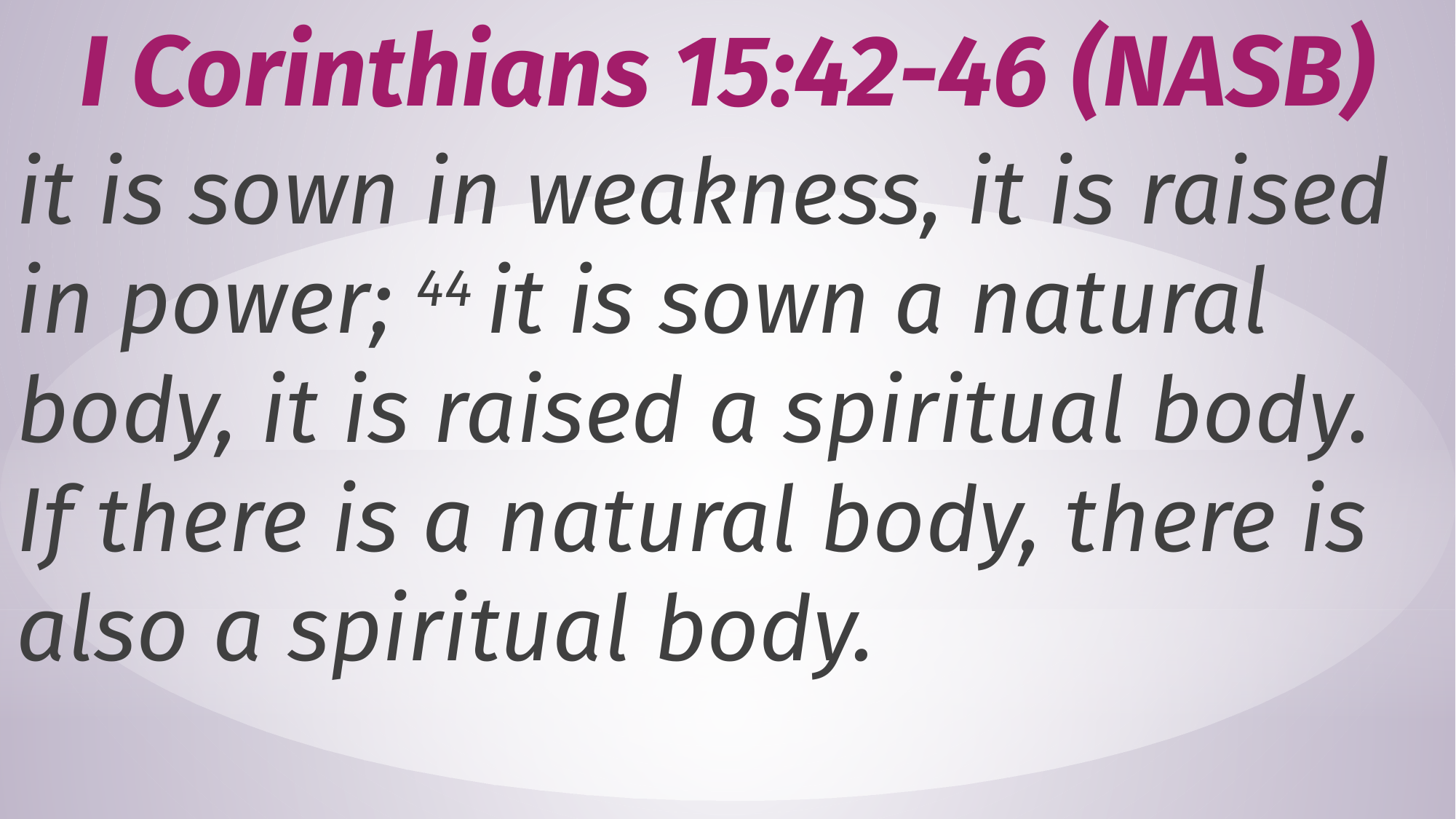

# I Corinthians 15:42-46 (NASB)
it is sown in weakness, it is raised in power; 44 it is sown a natural body, it is raised a spiritual body. If there is a natural body, there is also a spiritual body.